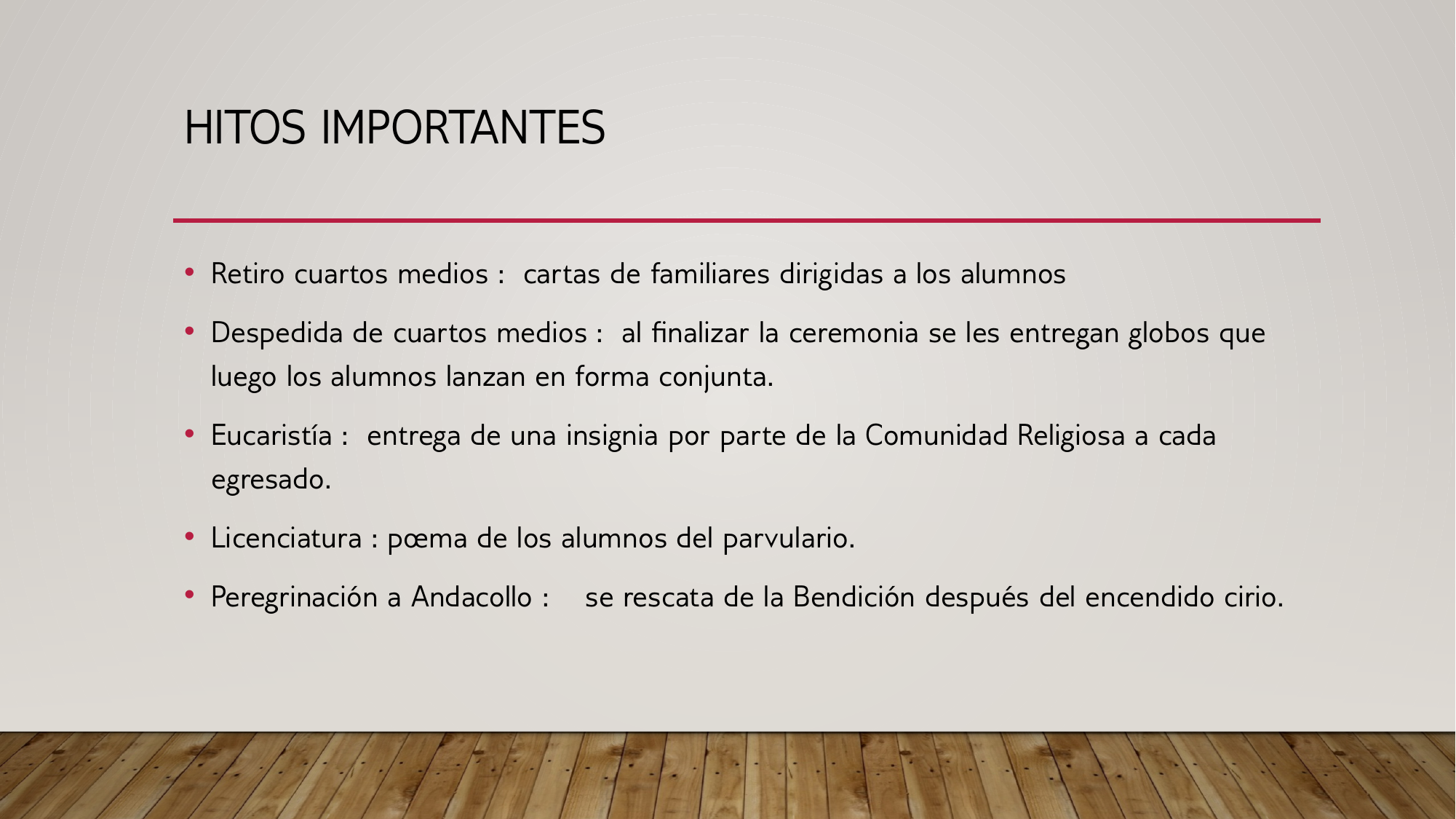

# Hitos importantes
Retiro cuartos medios :  cartas de familiares dirigidas a los alumnos
Despedida de cuartos medios :  al finalizar la ceremonia se les entregan globos que luego los alumnos lanzan en forma conjunta.
Eucaristía :  entrega de una insignia por parte de la Comunidad Religiosa a cada egresado.
Licenciatura : poema de los alumnos del parvulario.
Peregrinación a Andacollo :    se rescata de la Bendición después del encendido cirio.